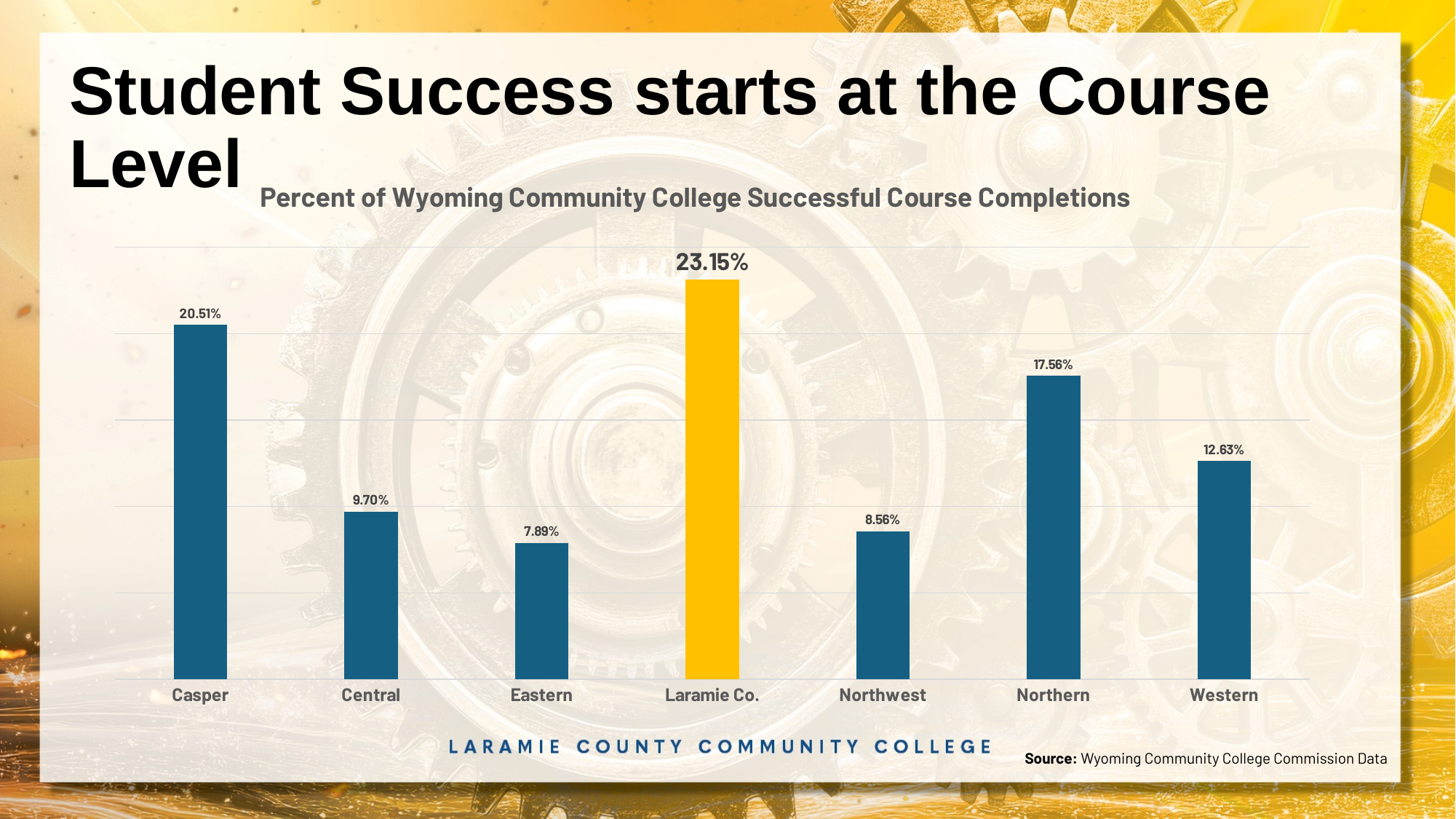

# Student Success starts at the Course Level

### Chart: Percent of Wyoming Community College Successful Course Completions

| Category |  |
|---|---|
| Casper | 0.20507909363368043 |
| Central | 0.09695696332476322 |
| Eastern | 0.07885826766878389 |
| Laramie Co. | 0.23148601281748227 |
| Northwest | 0.0856361204089245 |
| Northern | 0.17564680333783095 |
| Western | 0.1263367388085346 |
Source: Wyoming Community College Commission Data